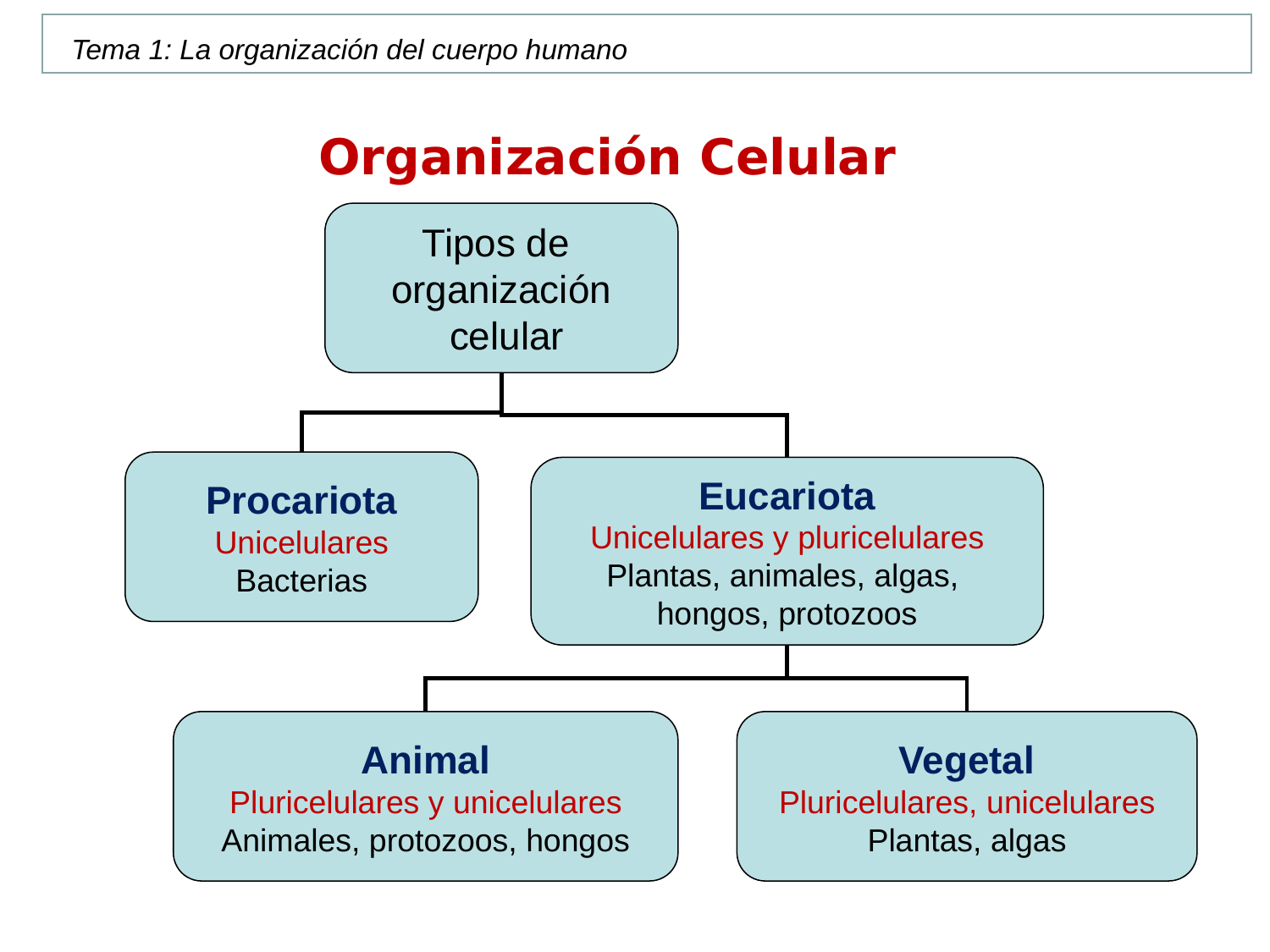

Tema 1: La organización del cuerpo humano
Organización Celular
Tipos de
organización
 celular
Procariota
Unicelulares
Bacterias
Eucariota
Unicelulares y pluricelulares
Plantas, animales, algas,
hongos, protozoos
Animal
Pluricelulares y unicelulares
Animales, protozoos, hongos
Vegetal
Pluricelulares, unicelulares
Plantas, algas